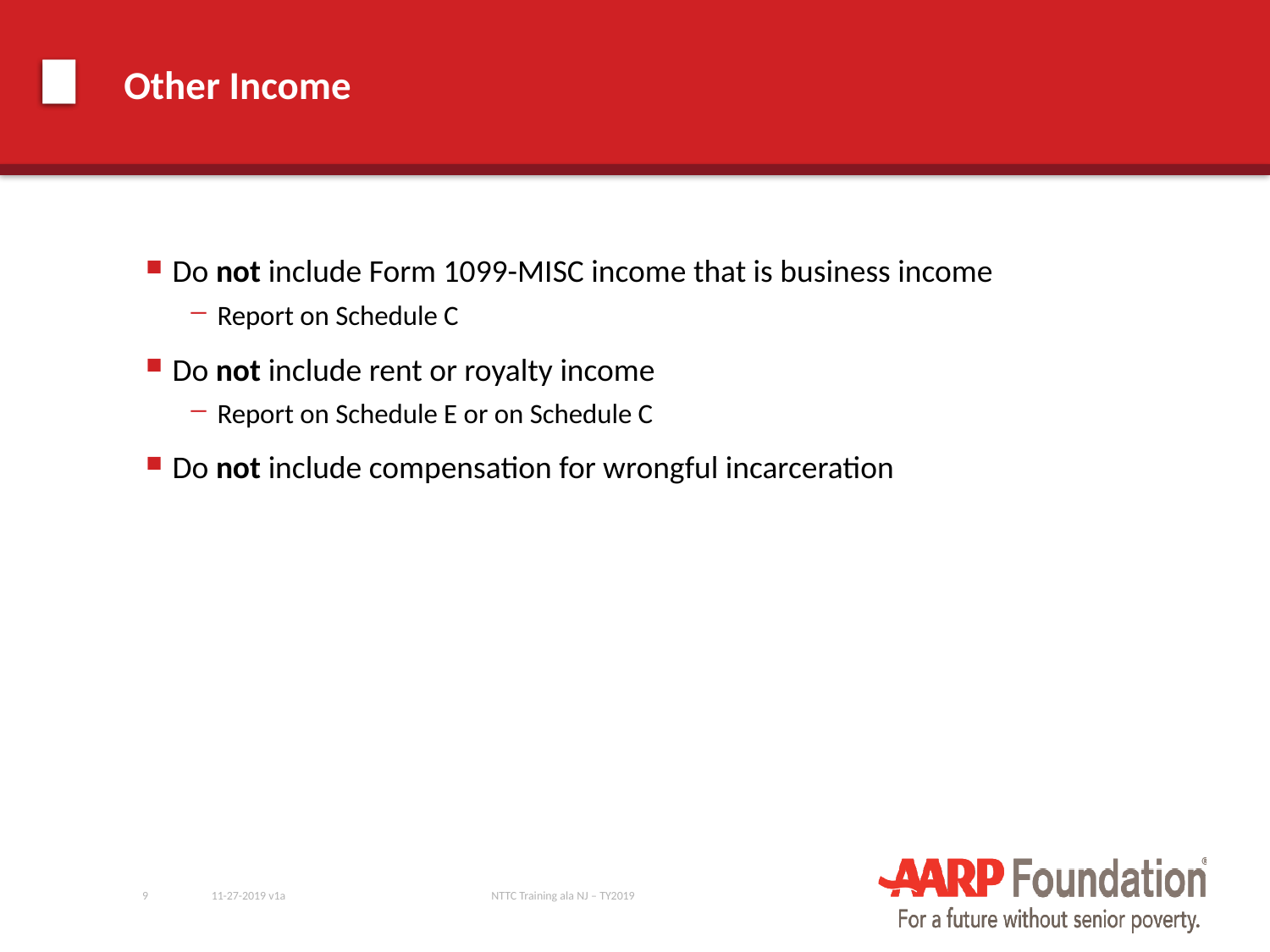

# Other Income
Do not include Form 1099-MISC income that is business income
Report on Schedule C
Do not include rent or royalty income
Report on Schedule E or on Schedule C
Do not include compensation for wrongful incarceration

9
11-27-2019 v1a
NTTC Training ala NJ – TY2019